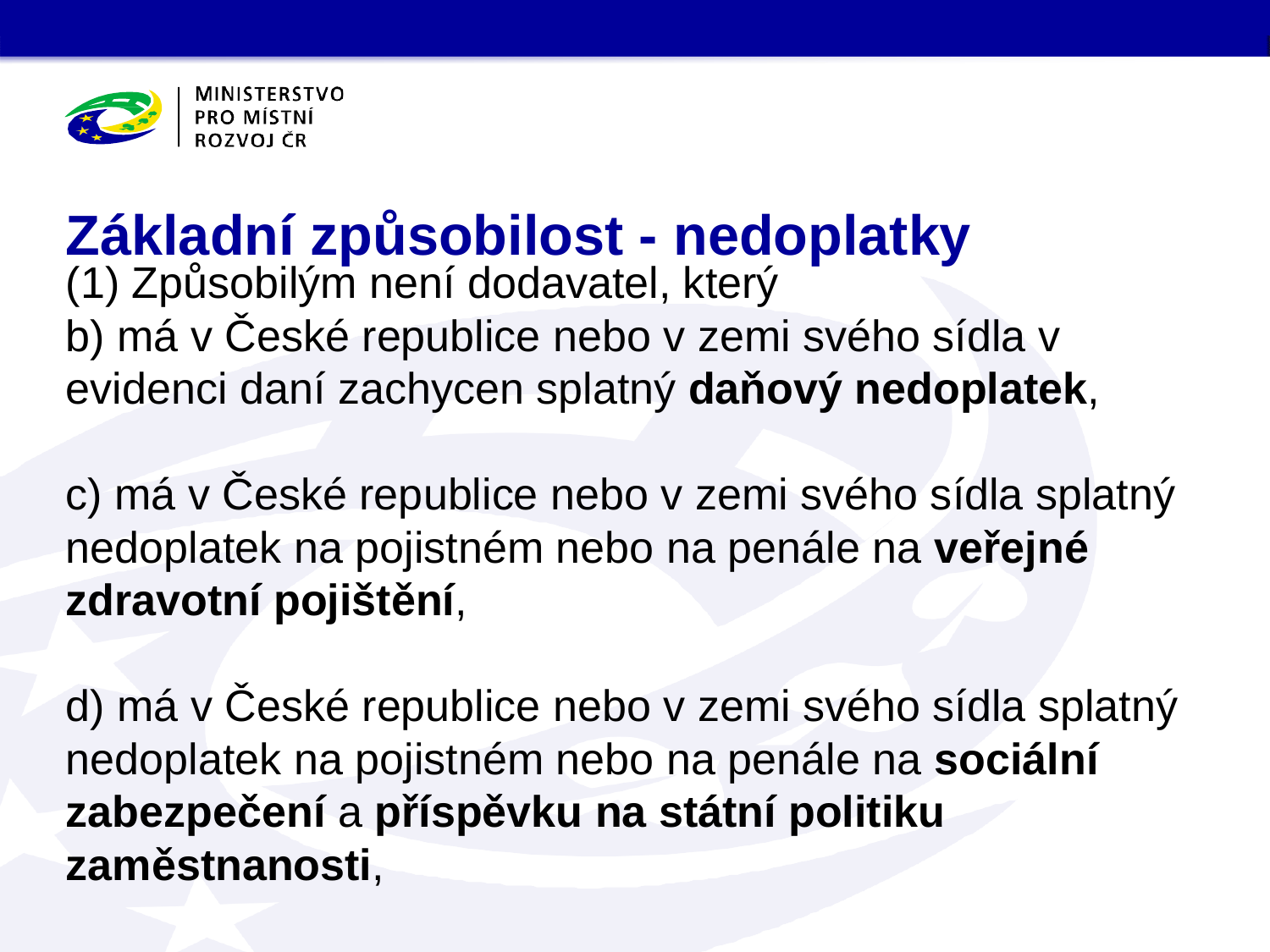

# Základní způsobilost - nedoplatky
(1) Způsobilým není dodavatel, který
b) má v České republice nebo v zemi svého sídla v evidenci daní zachycen splatný daňový nedoplatek,

c) má v České republice nebo v zemi svého sídla splatný nedoplatek na pojistném nebo na penále na veřejné zdravotní pojištění,

d) má v České republice nebo v zemi svého sídla splatný nedoplatek na pojistném nebo na penále na sociální zabezpečení a příspěvku na státní politiku zaměstnanosti,